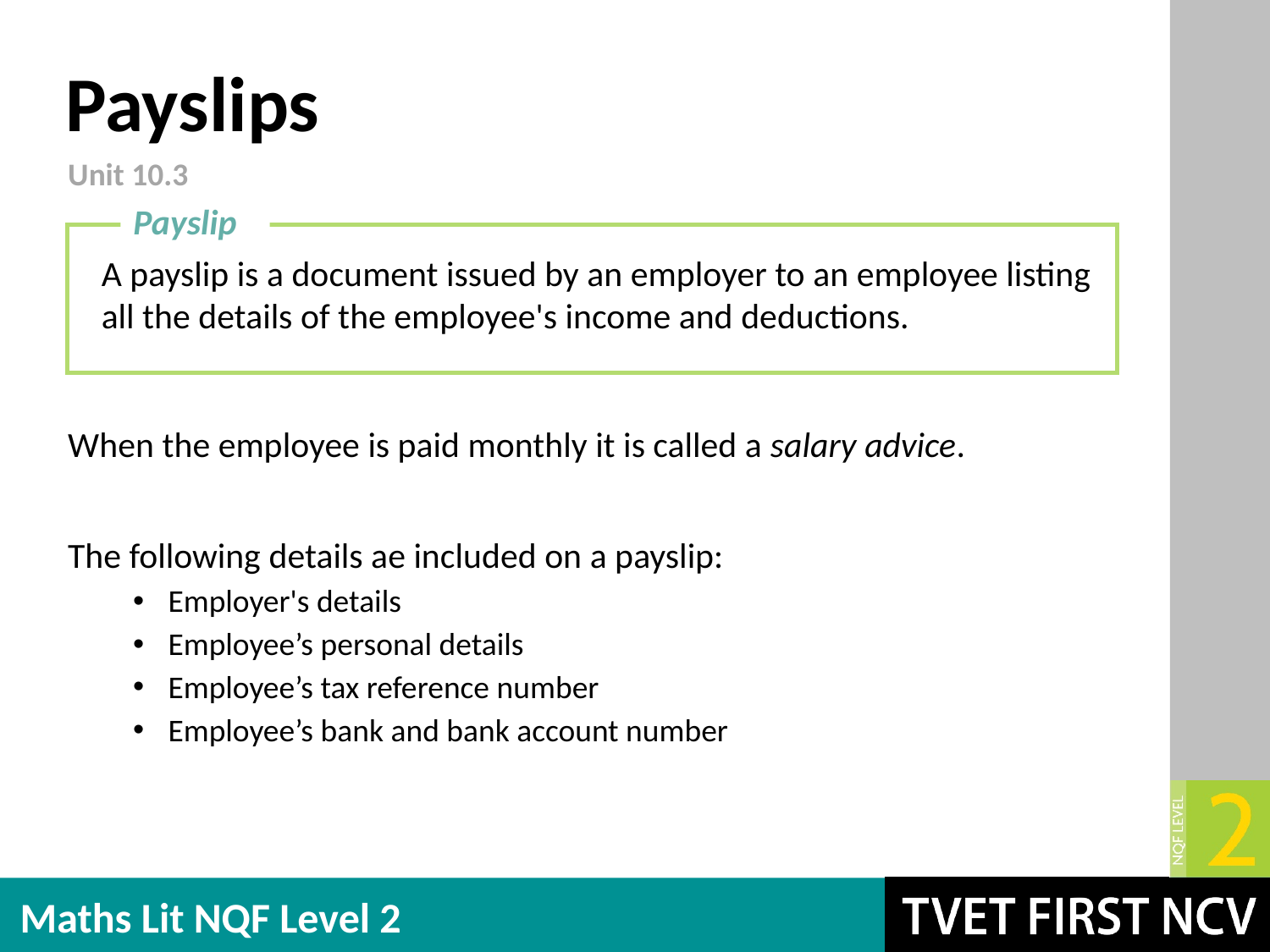

# Payslips
Unit 10.3
Payslip

A payslip is a document issued by an employer to an employee listing all the details of the employee's income and deductions.
When the employee is paid monthly it is called a salary advice.

The following details ae included on a payslip:
Employer's details
Employee’s personal details
Employee’s tax reference number
Employee’s bank and bank account number